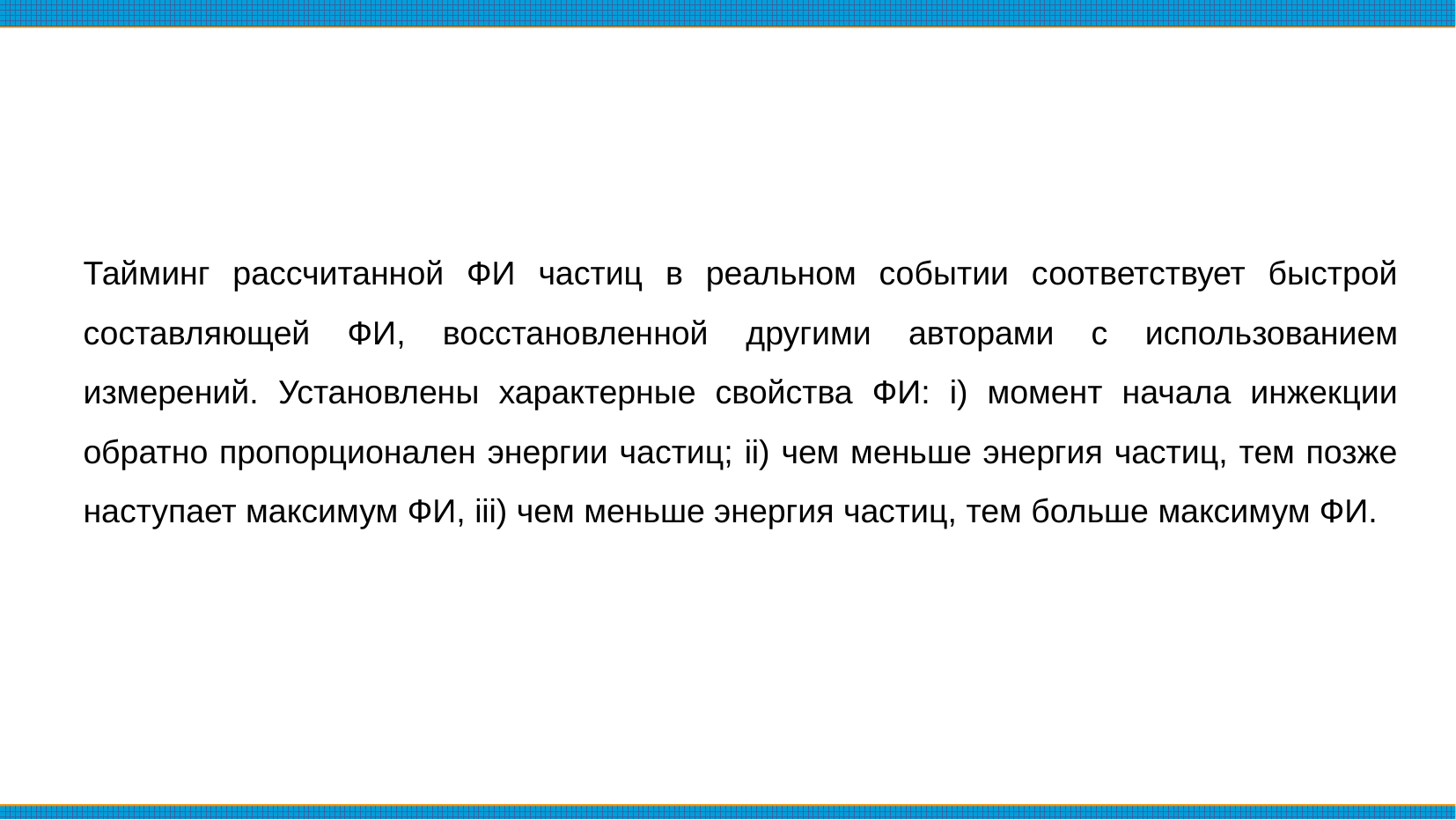

Тайминг рассчитанной ФИ частиц в реальном событии соответствует быстрой составляющей ФИ, восстановленной другими авторами с использованием измерений. Установлены характерные свойства ФИ: i) момент начала инжекции обратно пропорционален энергии частиц; ii) чем меньше энергия частиц, тем позже наступает максимум ФИ, iii) чем меньше энергия частиц, тем больше максимум ФИ.